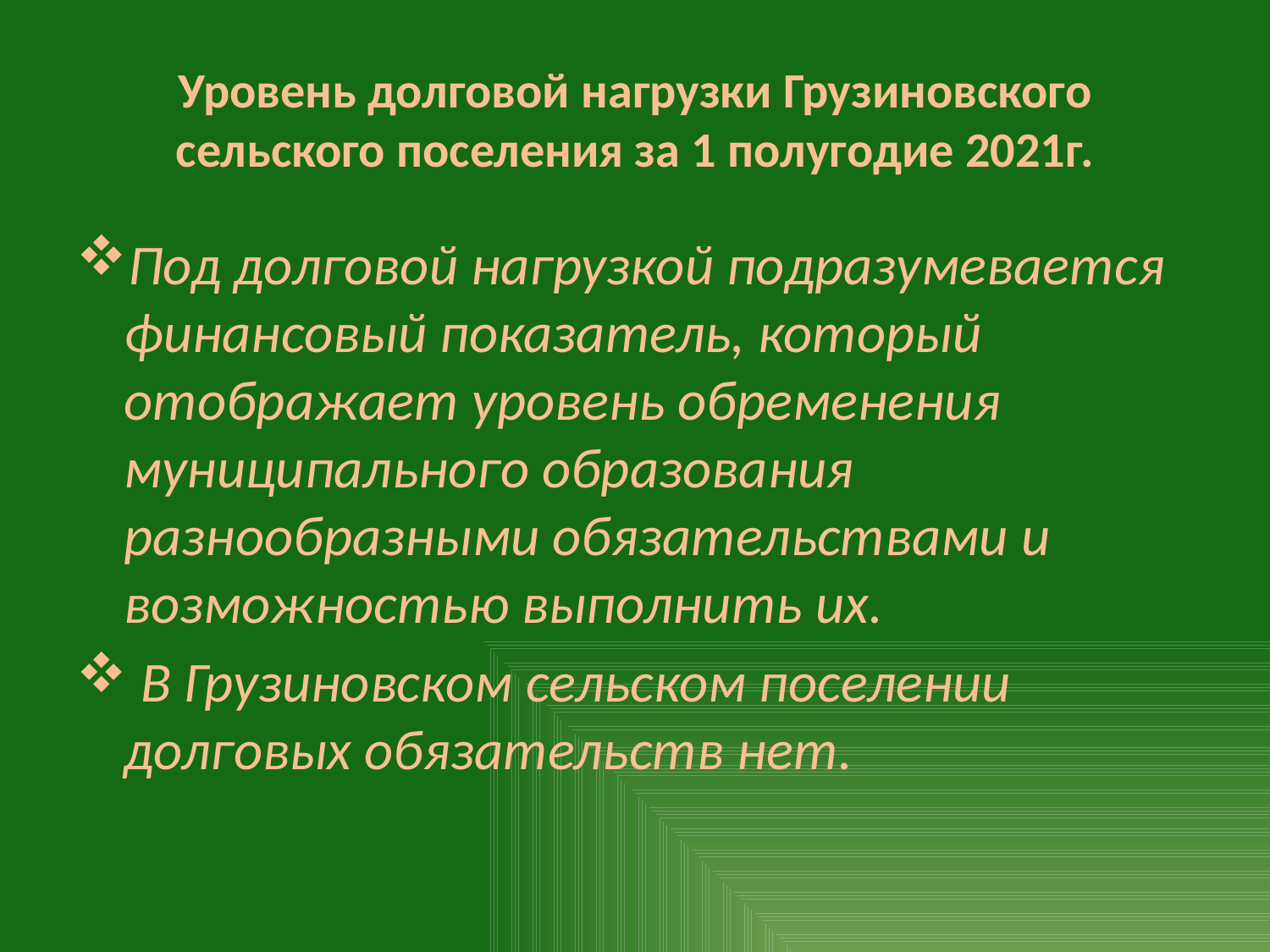

# Уровень долговой нагрузки Грузиновского сельского поселения за 1 полугодие 2021г.
Под долговой нагрузкой подразумевается финансовый показатель, который отображает уровень обременения муниципального образования разнообразными обязательствами и возможностью выполнить их.
 В Грузиновском сельском поселении долговых обязательств нет.